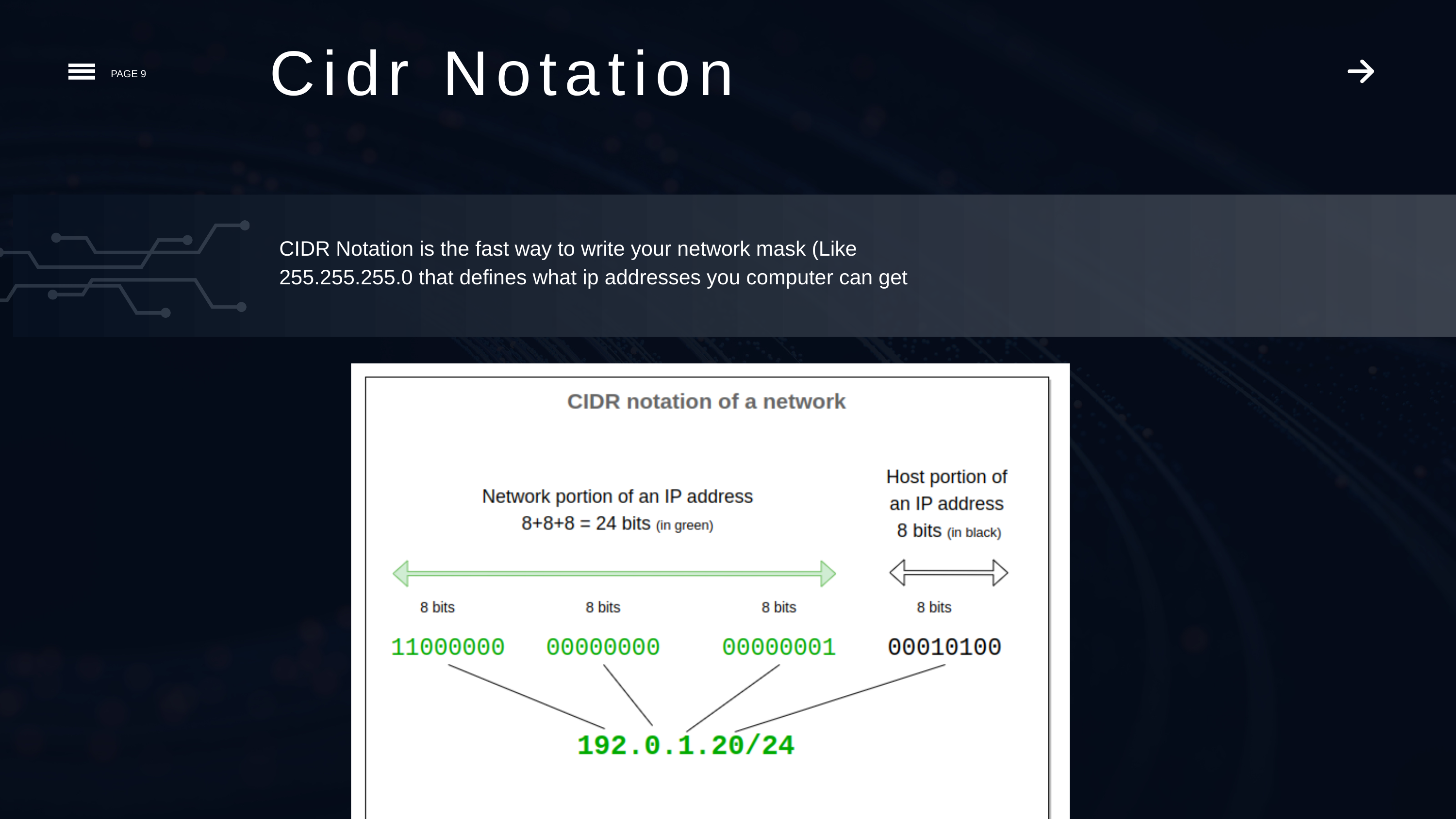

Cidr Notation

PAGE 9

CIDR Notation is the fast way to write your network mask (Like 255.255.255.0 that defines what ip addresses you computer can get